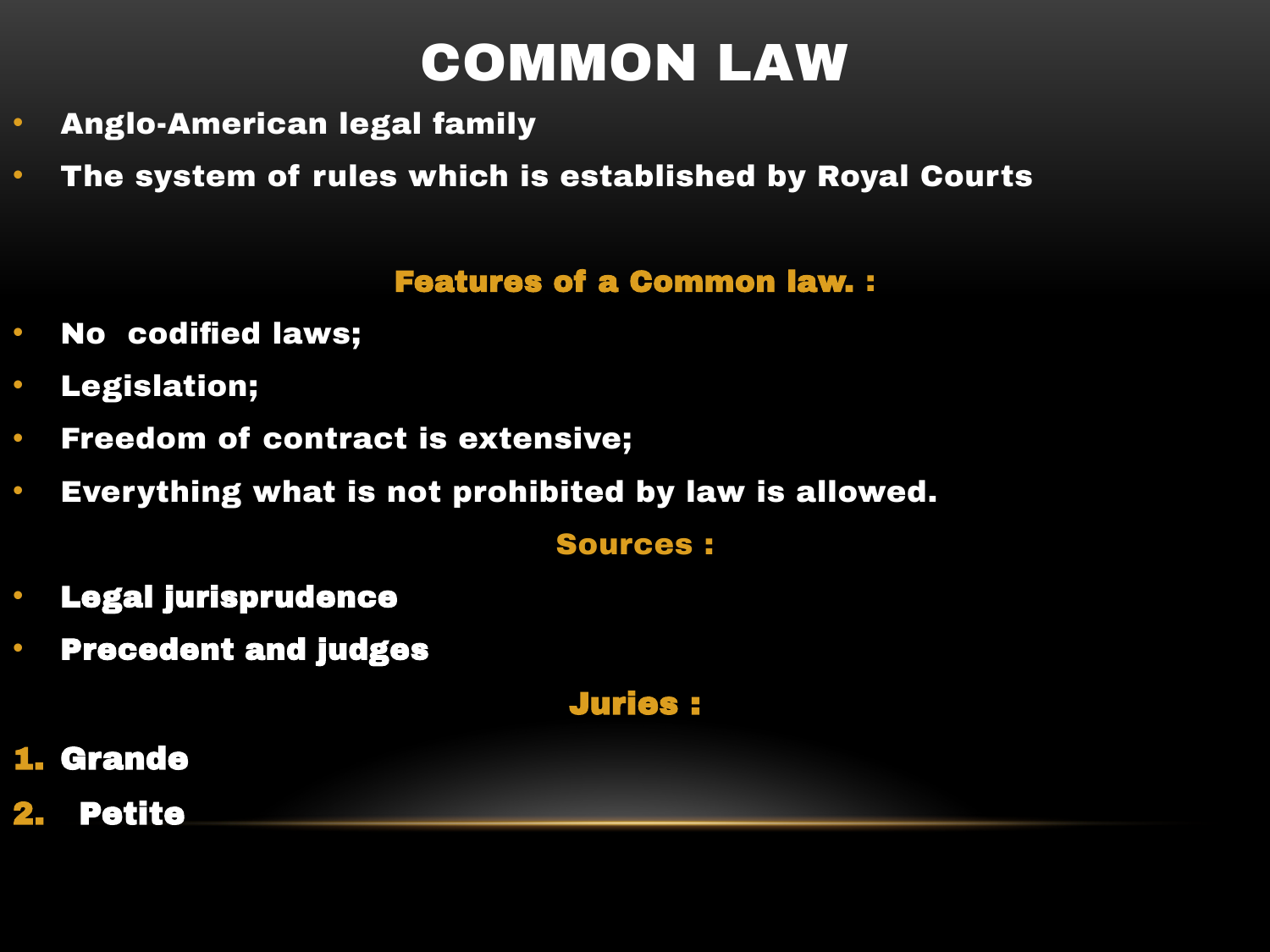

# Common law
Anglo-American legal family
The system of rules which is established by Royal Courts

Features of a Common law. :
No  codified laws;
Legislation;
Freedom of contract is extensive;
Everything what is not prohibited by law is allowed.
Sources :
Legal jurisprudence
Precedent and judges
Juries :
Grande
2.   Petite